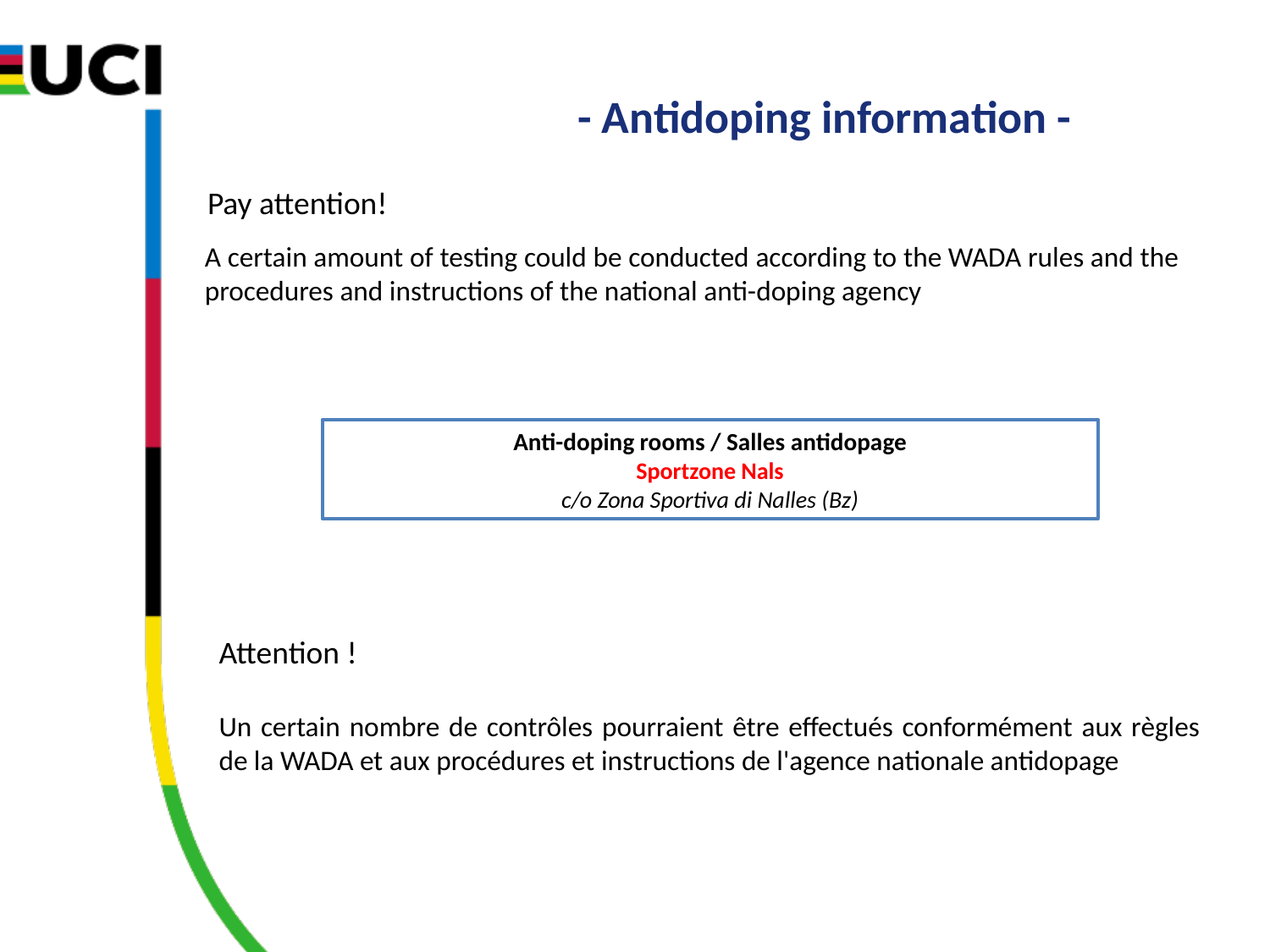

- Antidoping information -
Pay attention!
A certain amount of testing could be conducted according to the WADA rules and the procedures and instructions of the national anti-doping agency
Anti-doping rooms / Salles antidopage
Sportzone Nals
c/o Zona Sportiva di Nalles (Bz)
Attention !

Un certain nombre de contrôles pourraient être effectués conformément aux règles de la WADA et aux procédures et instructions de l'agence nationale antidopage